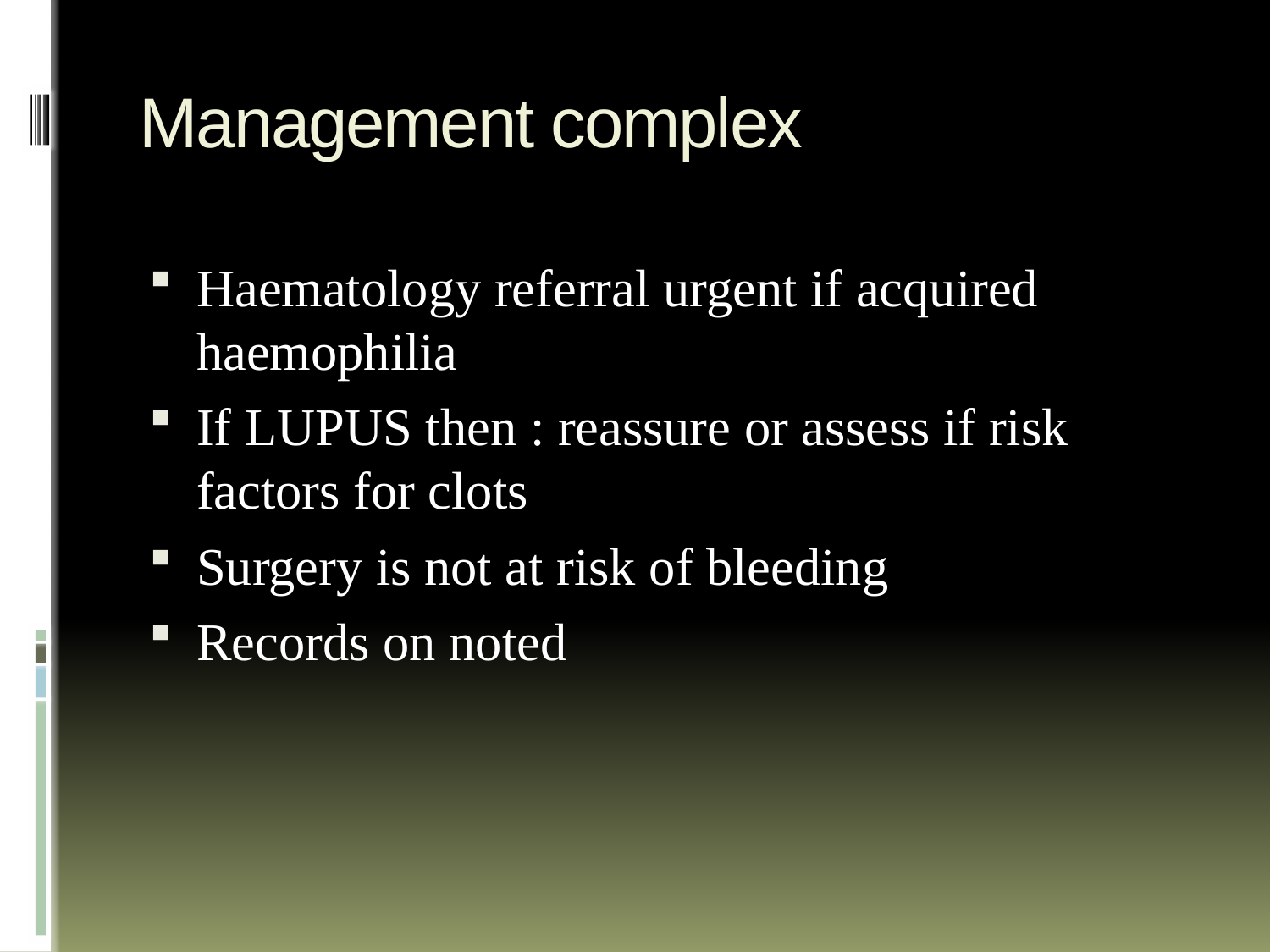

# Management complex
Haematology referral urgent if acquired haemophilia
If LUPUS then : reassure or assess if risk factors for clots
Surgery is not at risk of bleeding
Records on noted